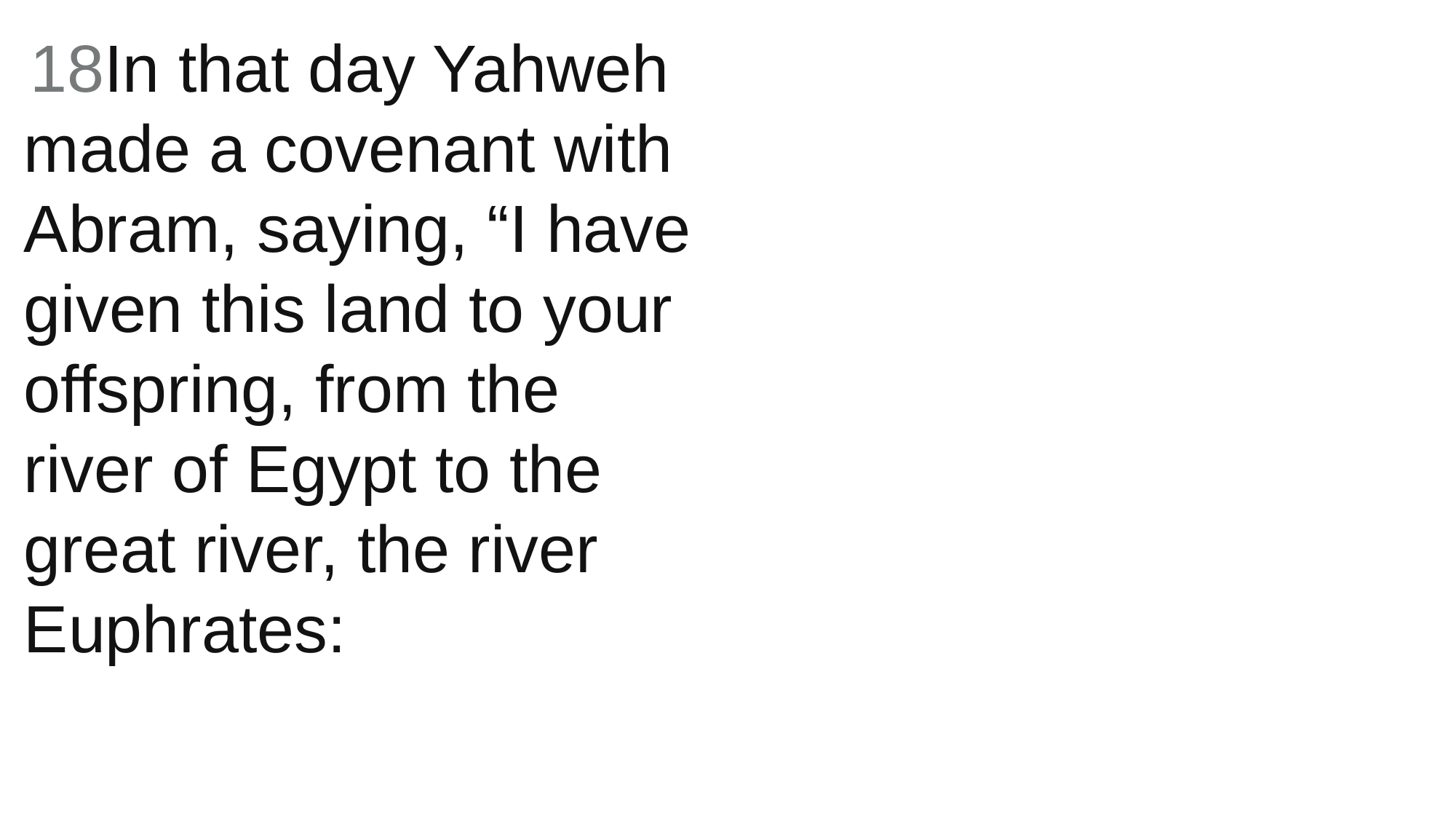

18In that day Yahweh made a covenant with Abram, saying, “I have given this land to your offspring, from the river of Egypt to the great river, the river Euphrates: